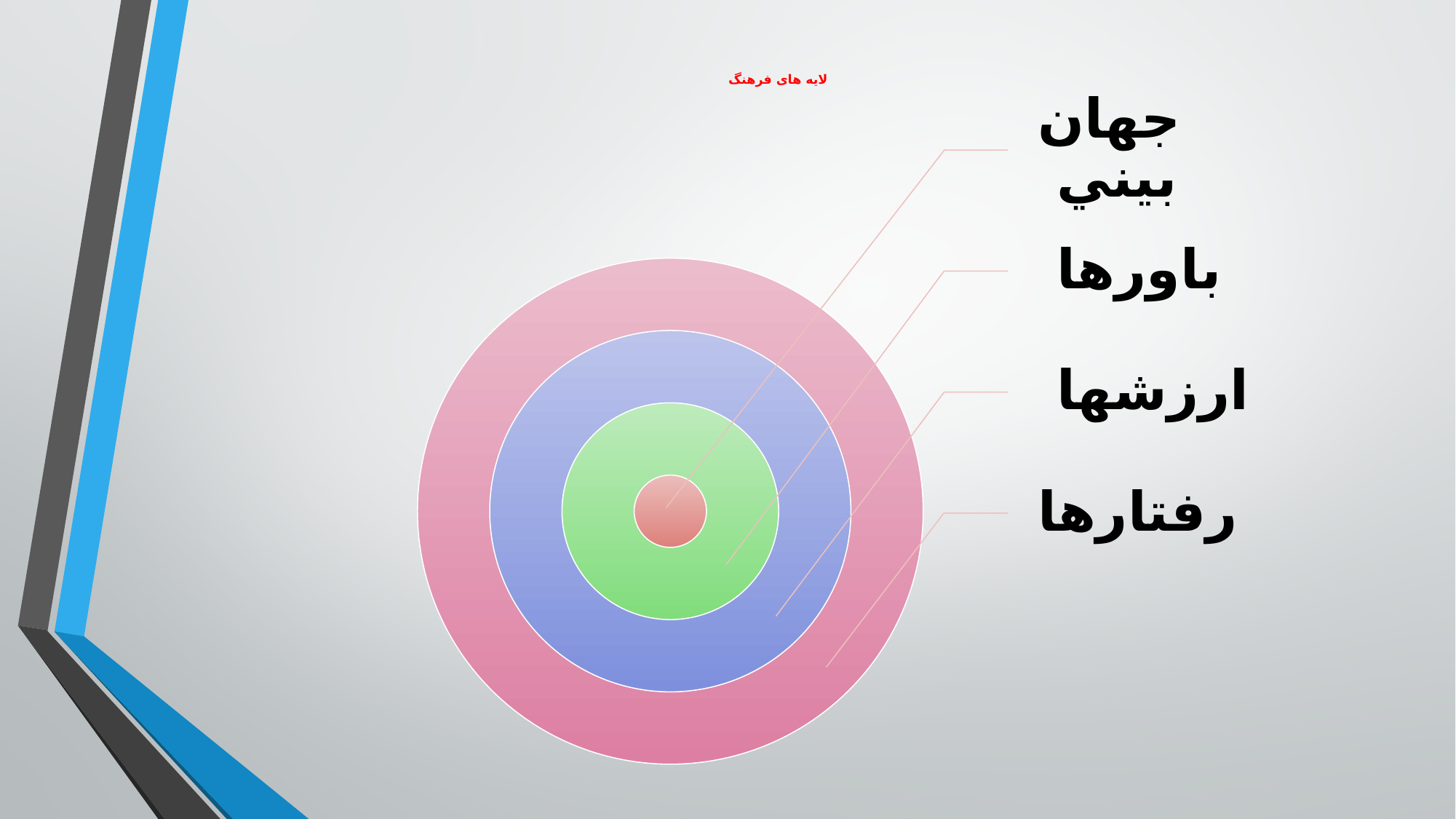

# لايه های فرهنگ
جهان بيني
باورها
ارزشها
رفتارها